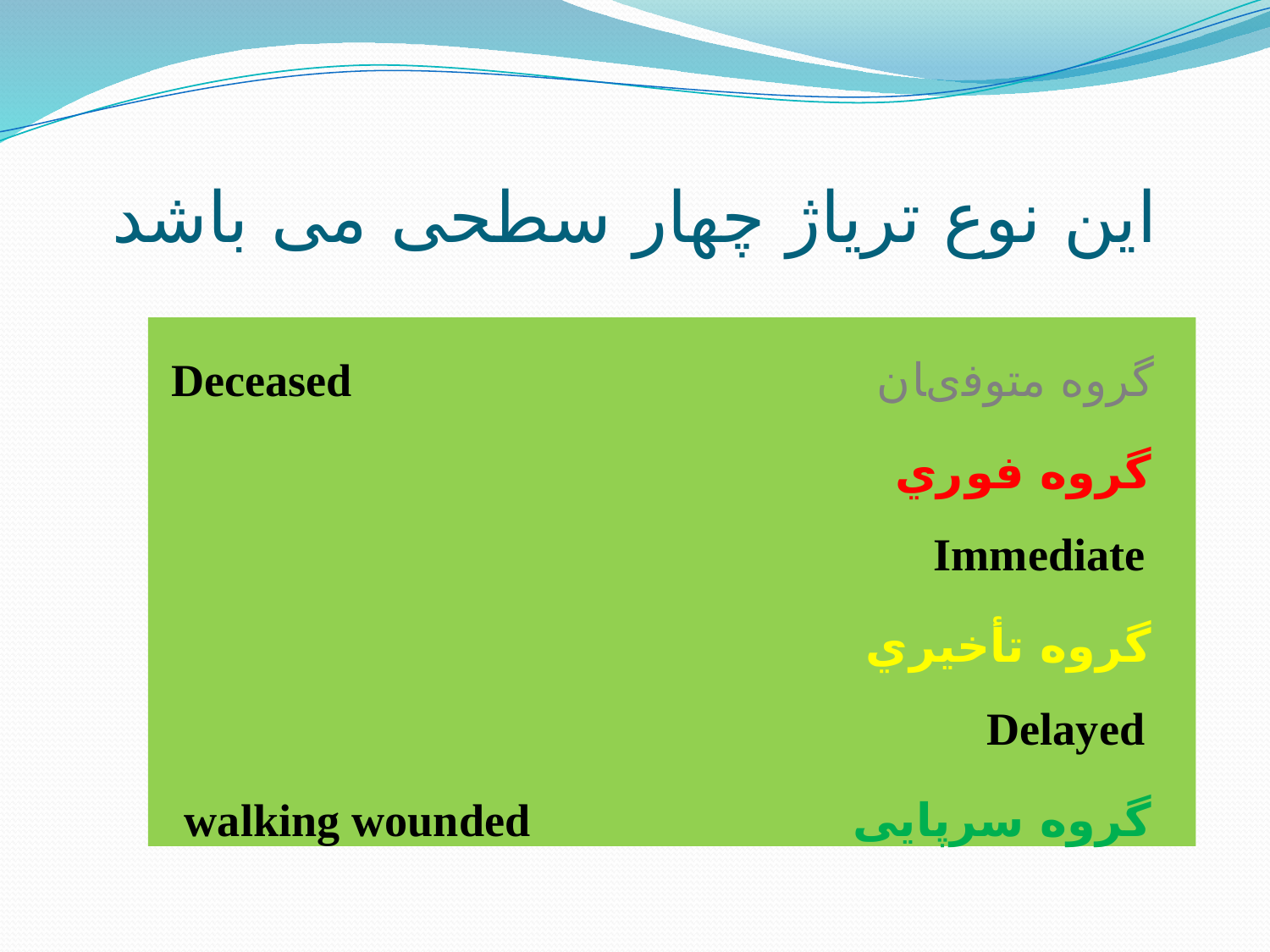

# این نوع تریاژ چهار سطحی می باشد
  ﮔﺮوه ﻣﺘﻮﻓیﺎن                                    Deceased
  ﮔﺮوه ﻓﻮري                                    Immediate
  ﮔﺮوه ﺗﺄﺧﯿﺮي                                        Delayed
  ﮔﺮوه ﺳﺮﭘﺎﯾﯽ                    walking wounded